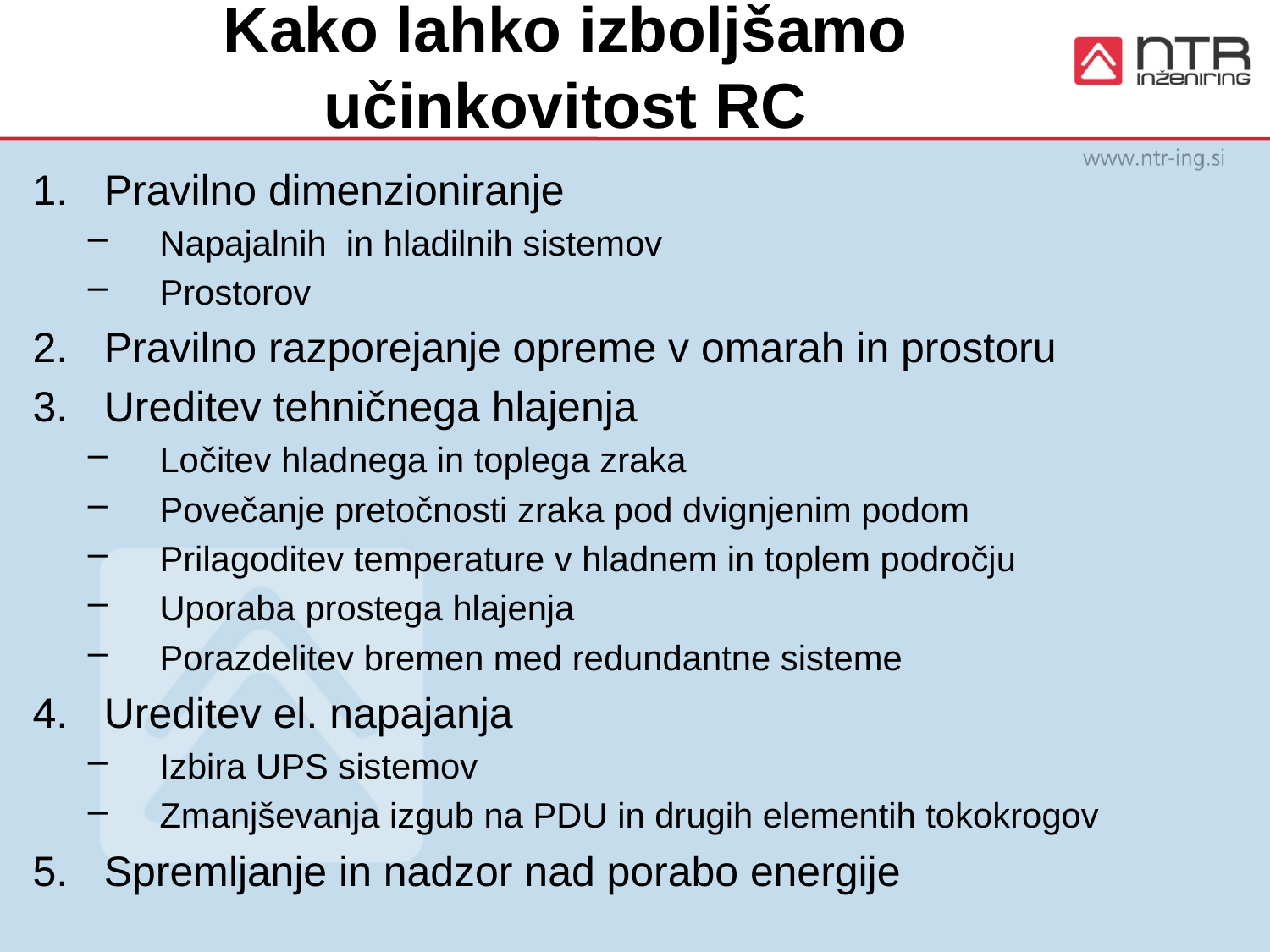

# Kako lahko izboljšamo učinkovitost RC
Pravilno dimenzioniranje
Napajalnih  in hladilnih sistemov
Prostorov
Pravilno razporejanje opreme v omarah in prostoru
Ureditev tehničnega hlajenja
Ločitev hladnega in toplega zraka
Povečanje pretočnosti zraka pod dvignjenim podom
Prilagoditev temperature v hladnem in toplem področju
Uporaba prostega hlajenja
Porazdelitev bremen med redundantne sisteme
Ureditev el. napajanja
Izbira UPS sistemov
Zmanjševanja izgub na PDU in drugih elementih tokokrogov
Spremljanje in nadzor nad porabo energije